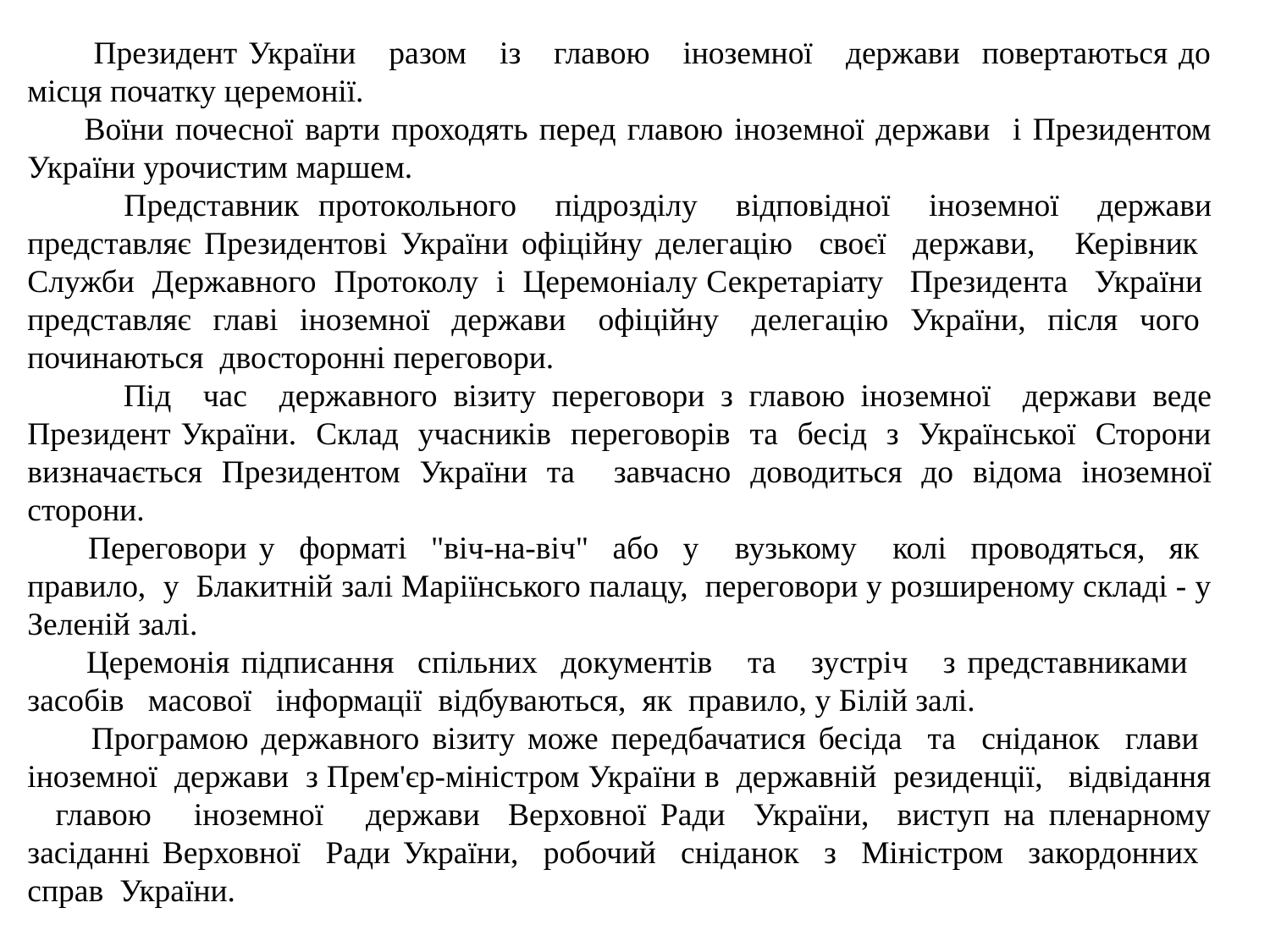

Президент України   разом   із   главою   іноземної   держави  повертаються до місця початку церемонії.
     Воїни почесної варти проходять перед главою іноземної держави  і Президентом України урочистим маршем.
     Представник протокольного  підрозділу  відповідної  іноземної  держави представляє Президентові України офіційну делегацію  своєї  держави,   Керівник  Служби  Державного  Протоколу  і  Церемоніалу Секретаріату   Президента   України  представляє  главі  іноземної  держави   офіційну   делегацію  України,  після  чого  починаються  двосторонні переговори.
      Під  час  державного візиту переговори з главою іноземної  держави веде Президент України.  Склад  учасників  переговорів  та  бесід  з  Української  Сторони визначається Президентом України та  завчасно доводиться до відома іноземної сторони.
     Переговори у  форматі  "віч-на-віч"  або  у   вузькому   колі  проводяться,  як  правило,  у  Блакитній залі Маріїнського палацу,  переговори у розширеному складі - у Зеленій залі.
     Церемонія підписання  спільних  документів   та   зустріч   з представниками   засобів   масової   інформації  відбуваються,  як  правило, у Білій залі.
     Програмою державного візиту може передбачатися бесіда  та  сніданок  глави  іноземної  держави  з Прем'єр-міністром України в  державній  резиденції,   відвідання   главою   іноземної   держави  Верховної Ради  України,  виступ на пленарному засіданні Верховної  Ради України,  робочий  сніданок  з  Міністром  закордонних  справ  України.